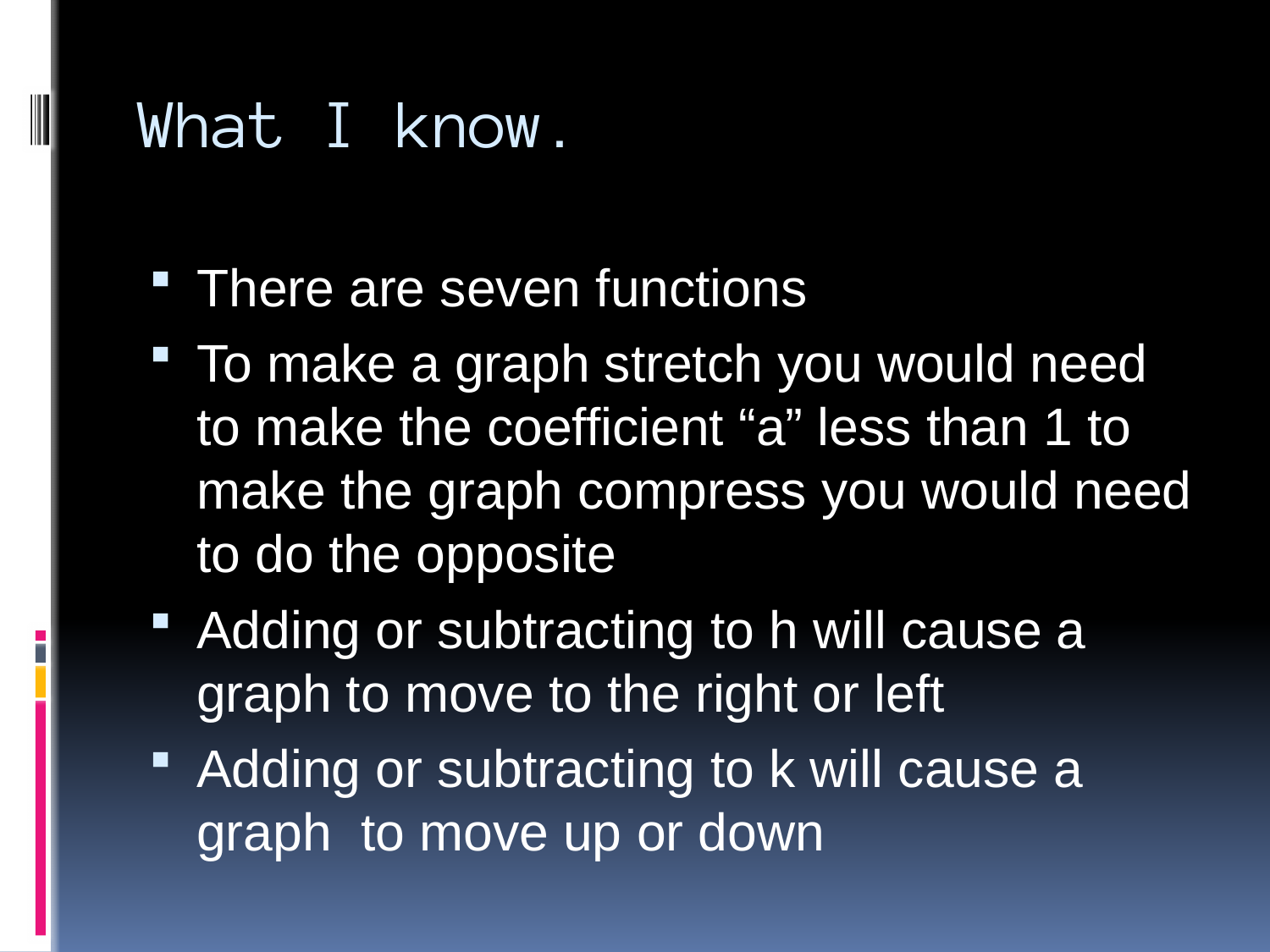

# What I know.
There are seven functions
To make a graph stretch you would need to make the coefficient “a” less than 1 to make the graph compress you would need to do the opposite
Adding or subtracting to h will cause a graph to move to the right or left
Adding or subtracting to k will cause a graph  to move up or down